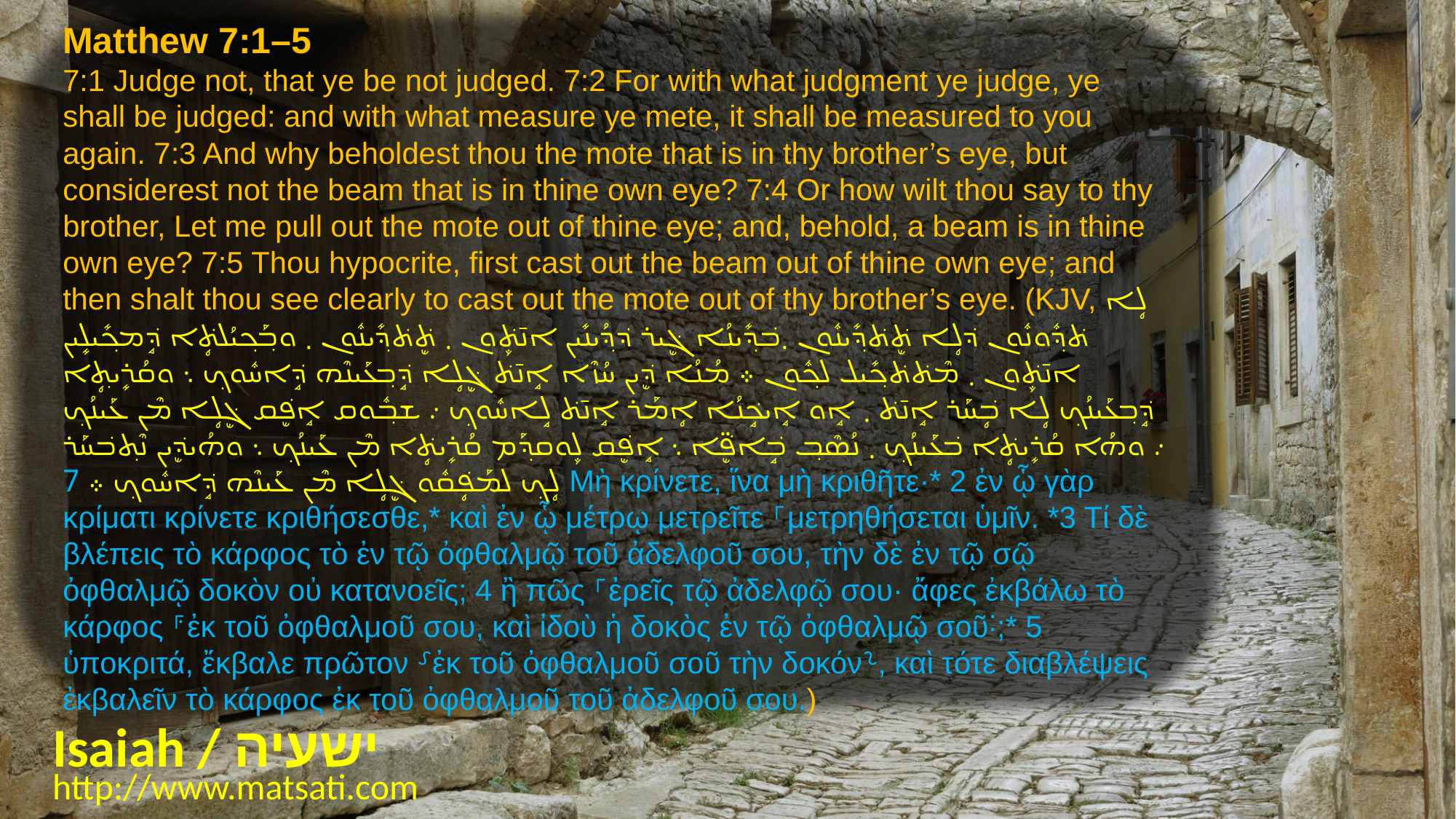

Matthew 7:1–5
7:1 Judge not, that ye be not judged. 7:2 For with what judgment ye judge, ye shall be judged: and with what measure ye mete, it shall be measured to you again. 7:3 And why beholdest thou the mote that is in thy brother’s eye, but considerest not the beam that is in thine own eye? 7:4 Or how wilt thou say to thy brother, Let me pull out the mote out of thine eye; and, behold, a beam is in thine own eye? 7:5 Thou hypocrite, first cast out the beam out of thine own eye; and then shalt thou see clearly to cast out the mote out of thy brother’s eye. (KJV, ܠܴܐ ܬ݁ܕ݂ܽܘܢܽܘܢ ܕ݁ܠܴܐ ܬܷ݁ܬ݁ܕ݂ܺܝܢܽܘܢ ܂ܒ݁ܕ݂ܺܝܢܳܐ ܓܷ݁ܝܪ ܕ݁ܕ݂ܳܝܢܺܝܢ ܐܢ̄ܬܾ݁ܘܢ ܂ ܬܷ݁ܬ݁ܕ݂ܺܝܢܽܘܢ ܂ ܘܒ݂ܰܟ݂ܝܳܠܬܴ݁ܐ ܕܱ݁ܡܟ݂ܺܝܠܻܝܢ ܐܢ̄ܬܾ݁ܘܢ ܂ ܡܶܬ݁ܬ݁ܟ݂ܺܝܠ ܠܟ݂ܽܘܢ ܀ ܡܳܢܳܐ ܕܷ݁ܝܢ ܚܳܙܶܐ ܐܱܢ̄ܬ݁ ܓܷ݁ܠܴܐ ܕܱ݁ܒ݂ܥܰܝܢܶܗ ܕܱ݁ܐܚܽܘܟ݂ ܆ ܘܩܳܪܻܝܬ݂ܴܐ ܕܱ݁ܒ݂ܥܰܝܢܳܟ݂ ܠܴܐ ܒܴ݁ܚܰܪ ܐܱܢ̄ܬ݁ ܂ ܐܱܘ ܐܱܝܟܱ݁ܢܳܐ ܐܴܡܰܪ ܐܱܢ̄ܬ݁ ܠܱܐܚܽܘܟ݂ ܇ ܫܒ݂ܽܘܩ ܐܱܦܷ݁ܩ ܓܷ݁ܠܴܐ ܡܶܢ ܥܰܝܢܳܟ݂ ܇ ܘܗܳܐ ܩܳܪܻܝܬܴ݁ܐ ܒ݁ܥܰܝܢܳܟ݂ ܂ ܢܳܣܶܒ݂ ܒܱ݁ܐܦܷ̈݁ܐ ܆ ܐܱܦܷ݁ܩ ܠܾܘܩܕ݂ܰܡ ܩܳܪܻܝܬܴ݁ܐ ܡܶܢ ܥܰܝܢܳܟ݂ ܆ ܘܗܳܝܕܷ݁ܝܢ ܢܶܬ݂ܒ݁ܚܰܪ ܠܴܟ݂ ܠܡܰܦܴ݁ܩܽܘ ܓܷ݁ܠܴܐ ܡܶܢ ܥܰܝܢܶܗ ܕܱ݁ܐܚܽܘܟ݂ ܀ 7 Μὴ κρίνετε, ἵνα μὴ κριθῆτε·* 2 ἐν ᾧ γὰρ κρίματι κρίνετε κριθήσεσθε,* καὶ ἐν ᾧ μέτρῳ μετρεῖτε ⸀μετρηθήσεται ὑμῖν. *3 Τί δὲ βλέπεις τὸ κάρφος τὸ ἐν τῷ ὀφθαλμῷ τοῦ ἀδελφοῦ σου, τὴν δὲ ἐν τῷ σῷ ὀφθαλμῷ δοκὸν οὐ κατανοεῖς; 4 ἢ πῶς ⸀ἐρεῖς τῷ ἀδελφῷ σου· ἄφες ἐκβάλω τὸ κάρφος ⸁ἐκ τοῦ ὀφθαλμοῦ σου, καὶ ἰδοὺ ἡ δοκὸς ἐν τῷ ὀφθαλμῷ σοῦ˸;* 5 ὑποκριτά, ἔκβαλε πρῶτον ⸉ἐκ τοῦ ὀφθαλμοῦ σοῦ τὴν δοκόν⸊, καὶ τότε διαβλέψεις ἐκβαλεῖν τὸ κάρφος ἐκ τοῦ ὀφθαλμοῦ τοῦ ἀδελφοῦ σου.)
Isaiah / ישעיה
http://www.matsati.com